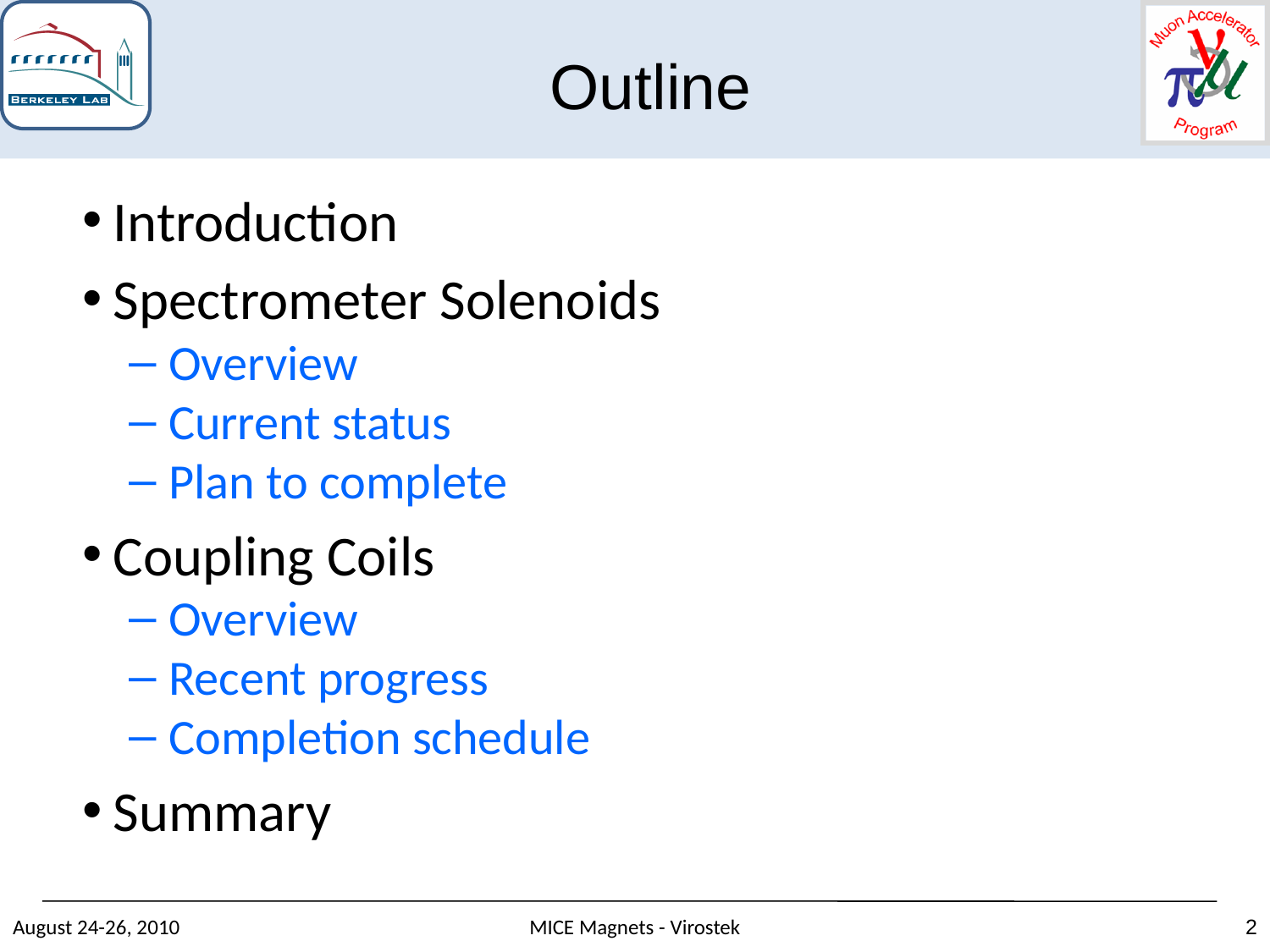

# Outline
Introduction
Spectrometer Solenoids
Overview
Current status
Plan to complete
Coupling Coils
Overview
Recent progress
Completion schedule
Summary

August 24-26, 2010
MICE Magnets - Virostek
2